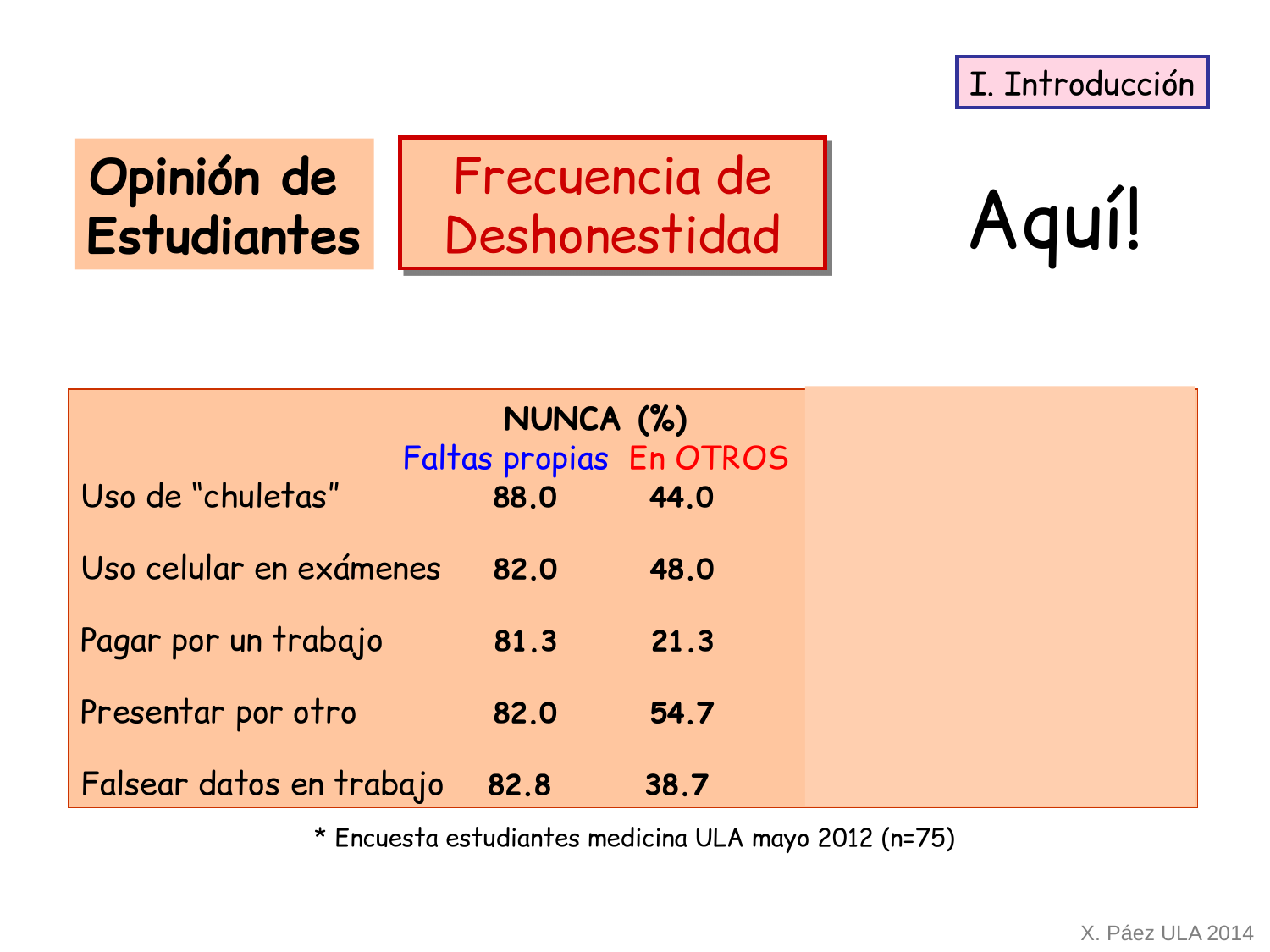

I. Introducción
Frecuencia de Deshonestidad
Opinión de
Estudiantes
Aquí!

                                                  NUNCA (%)                MAS DE 5 VECES (%)
                                      Faltas propias  En OTROS  Faltas propias En OTROS
Uso de “chuletas”                  88.0           44.0                       2.7              18.7

Uso celular en exámenes      82.0           48.0                       2.7              17.3

Pagar por un trabajo             81.3           21.3                       1.3              25.3

Presentar por otro                82.0           54.7                       2.7                9.5

Falsear datos en trabajo     82.8           38.7                        2.7             16.6
* Encuesta estudiantes medicina ULA mayo 2012 (n=75)
X. Páez ULA 2014